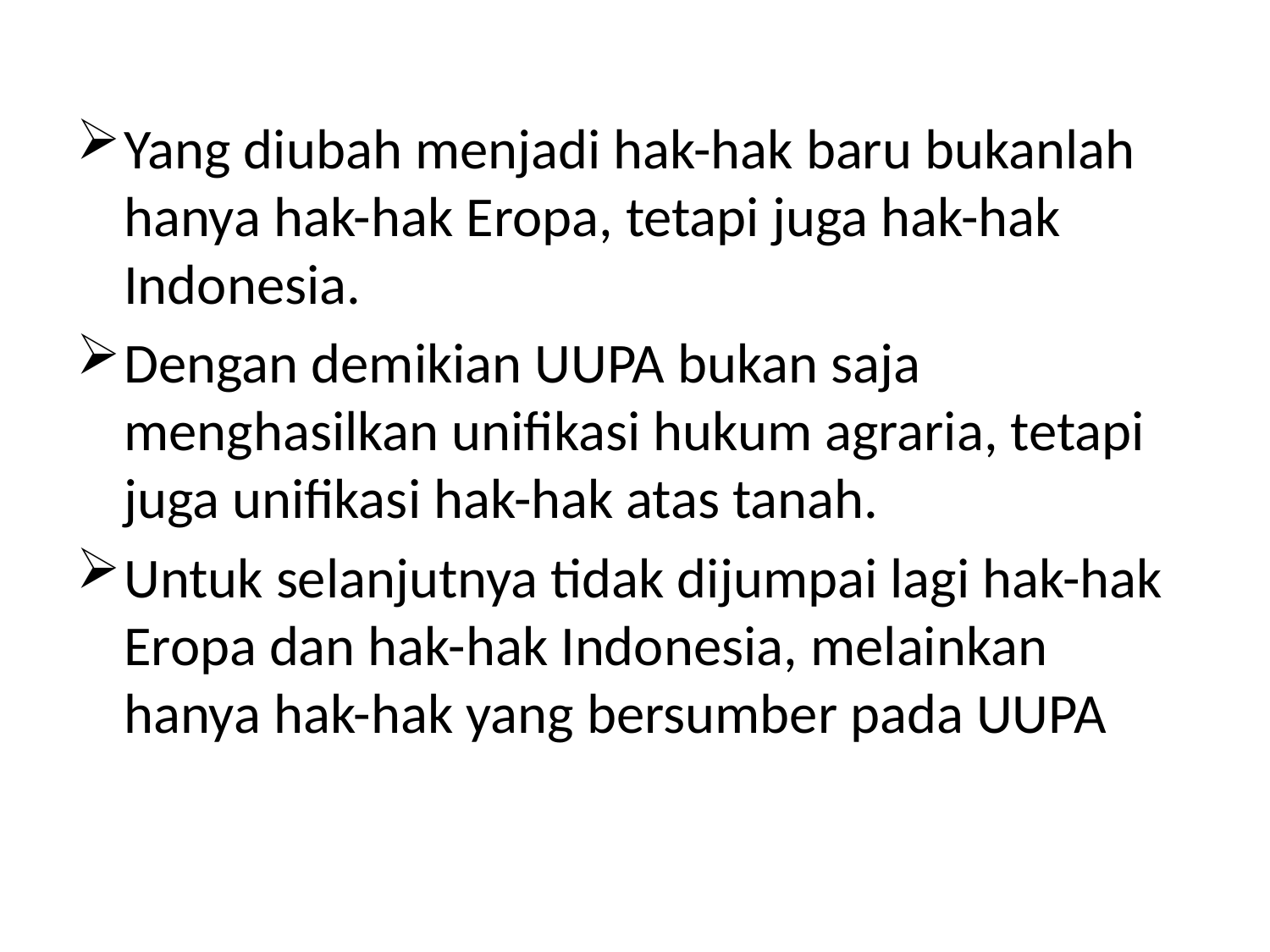

#
Yang diubah menjadi hak-hak baru bukanlah hanya hak-hak Eropa, tetapi juga hak-hak Indonesia.
Dengan demikian UUPA bukan saja menghasilkan unifikasi hukum agraria, tetapi juga unifikasi hak-hak atas tanah.
Untuk selanjutnya tidak dijumpai lagi hak-hak Eropa dan hak-hak Indonesia, melainkan hanya hak-hak yang bersumber pada UUPA